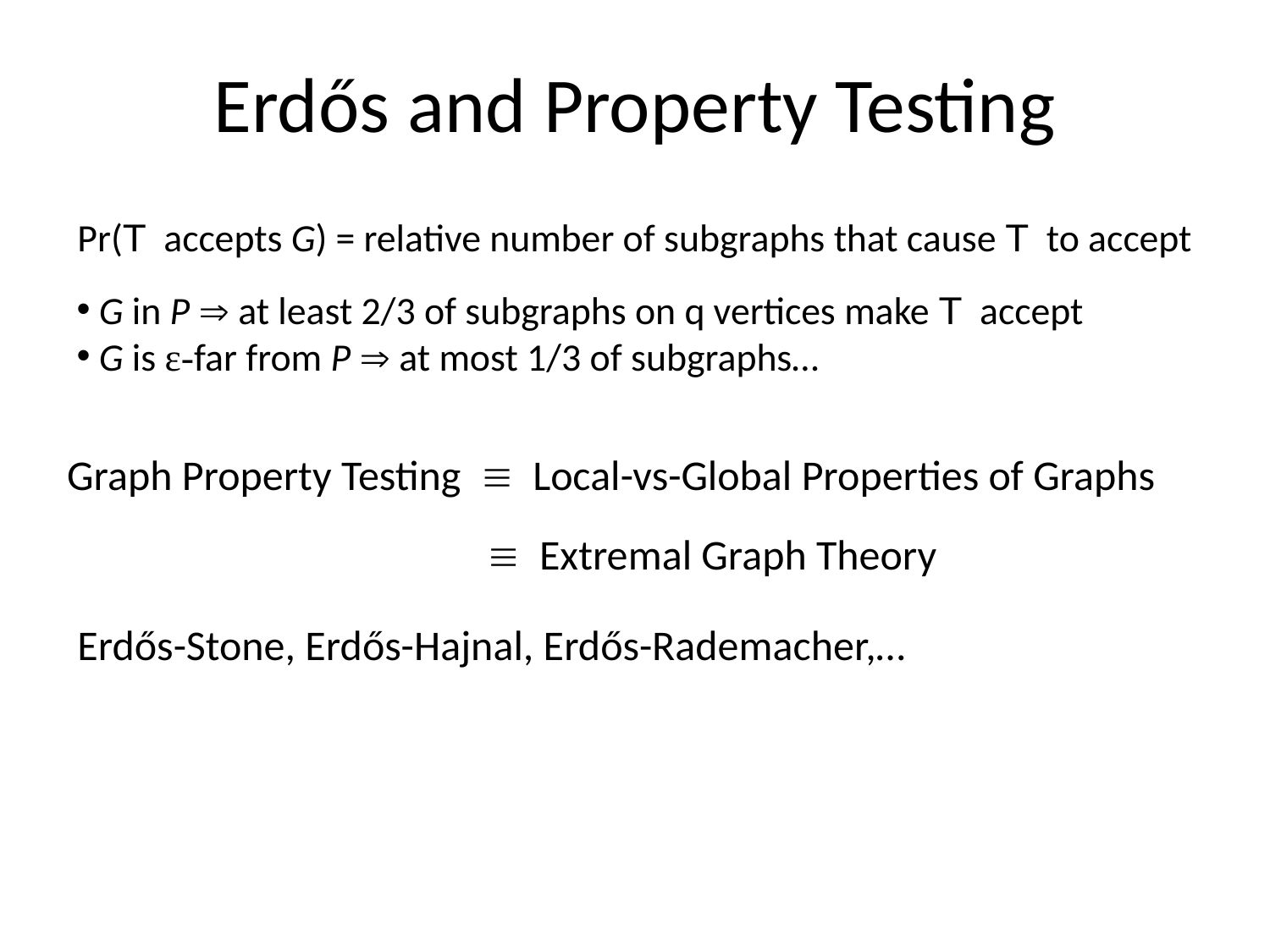

# Erdős and Property Testing
Pr(T  accepts G) = relative number of subgraphs that cause T  to accept
 G in P ⇒ at least 2/3 of subgraphs on q vertices make T  accept
 G is ε-far from P ⇒ at most 1/3 of subgraphs…
Graph Property Testing  ≡  Local-vs-Global Properties of Graphs
                                           ≡  Extremal Graph Theory
Erdős-Stone, Erdős-Hajnal, Erdős-Rademacher,…